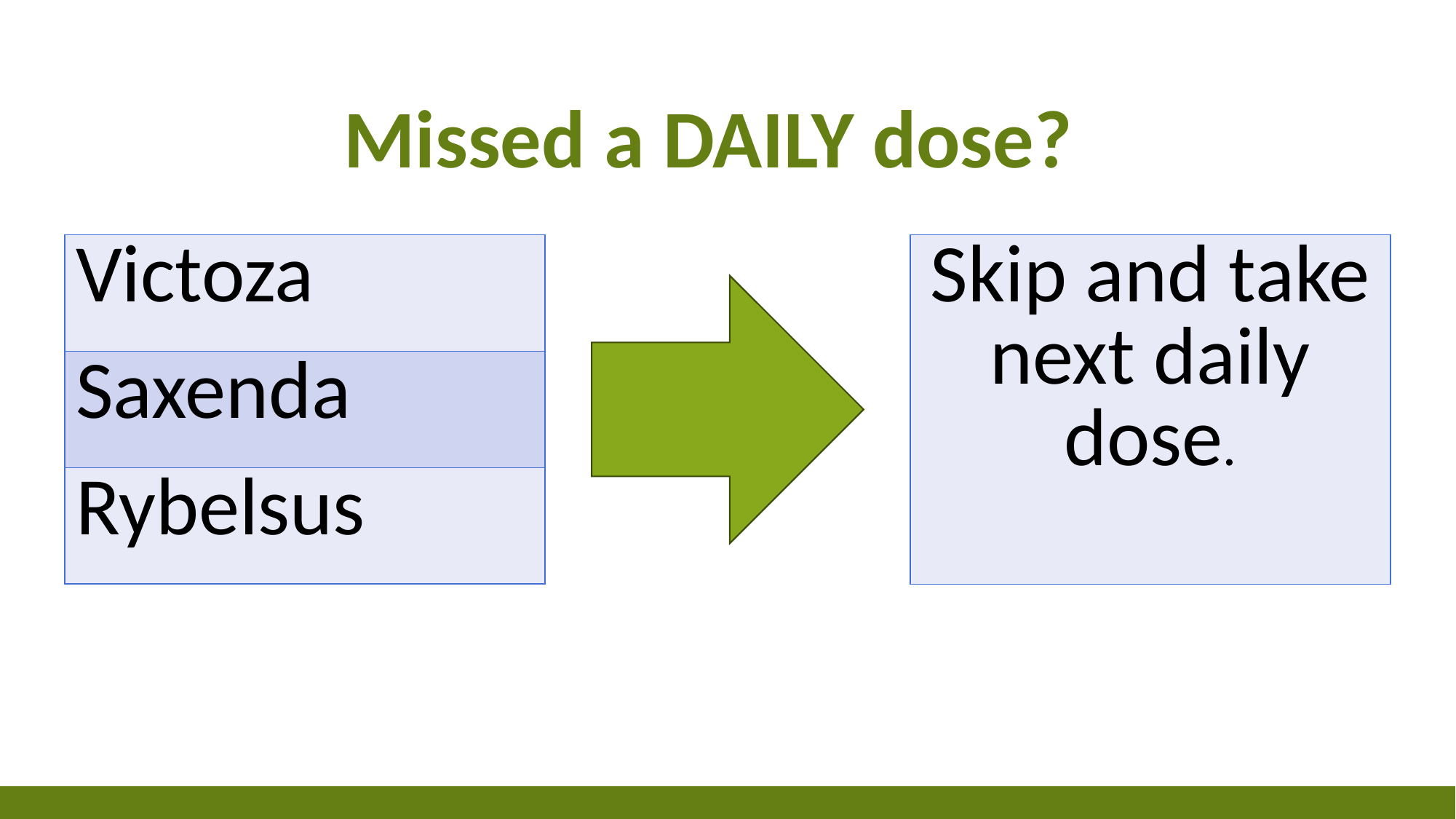

# Missed a DAILY dose?
| Victoza |
| --- |
| Saxenda |
| Rybelsus |
| Skip and take next daily dose. |
| --- |